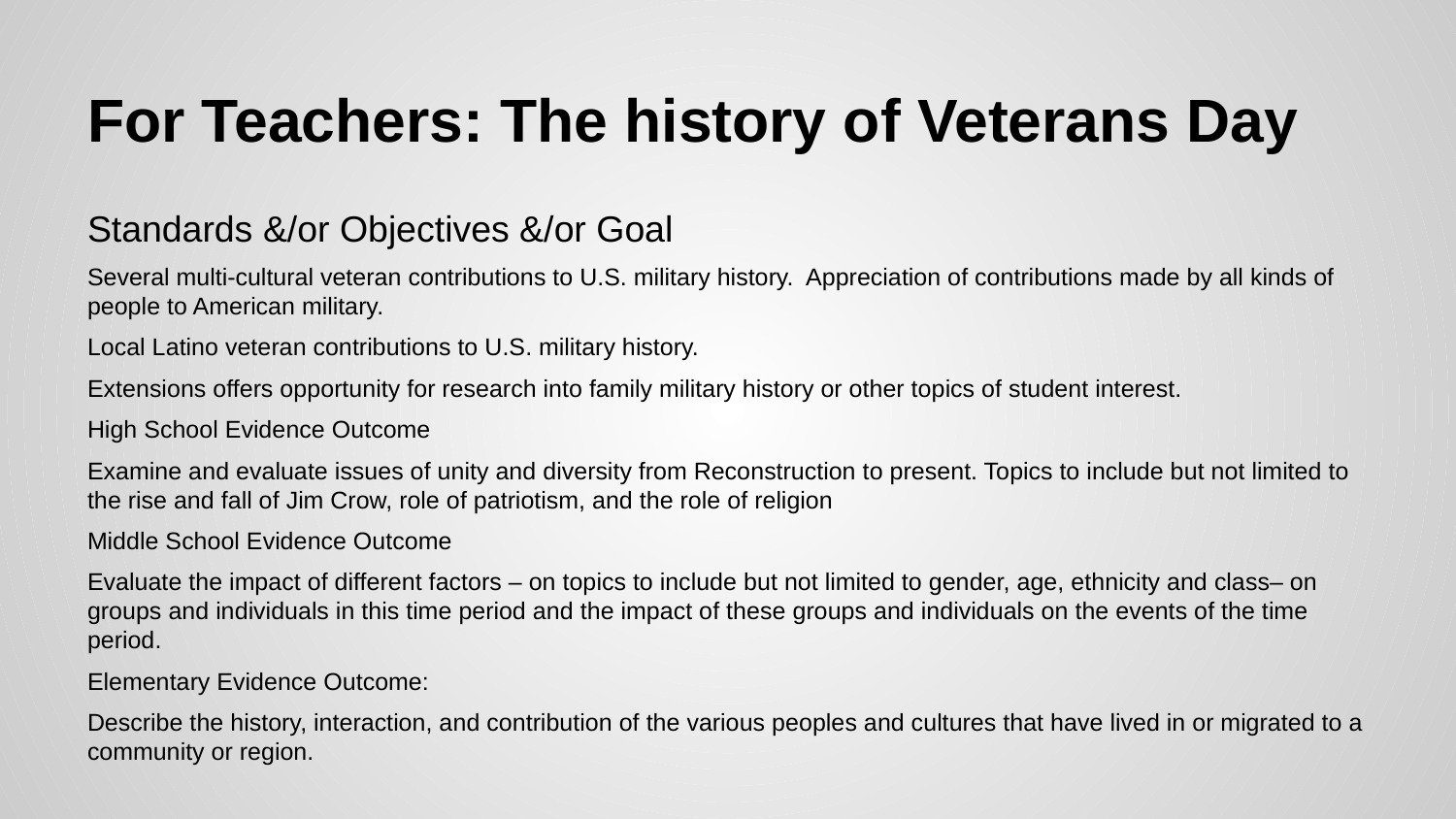

# For Teachers: The history of Veterans Day
Standards &/or Objectives &/or Goal
Several multi-cultural veteran contributions to U.S. military history.  Appreciation of contributions made by all kinds of people to American military.
Local Latino veteran contributions to U.S. military history.
Extensions offers opportunity for research into family military history or other topics of student interest.
High School Evidence Outcome
Examine and evaluate issues of unity and diversity from Reconstruction to present. Topics to include but not limited to the rise and fall of Jim Crow, role of patriotism, and the role of religion
Middle School Evidence Outcome
Evaluate the impact of different factors – on topics to include but not limited to gender, age, ethnicity and class– on groups and individuals in this time period and the impact of these groups and individuals on the events of the time period.
Elementary Evidence Outcome:
Describe the history, interaction, and contribution of the various peoples and cultures that have lived in or migrated to a community or region.